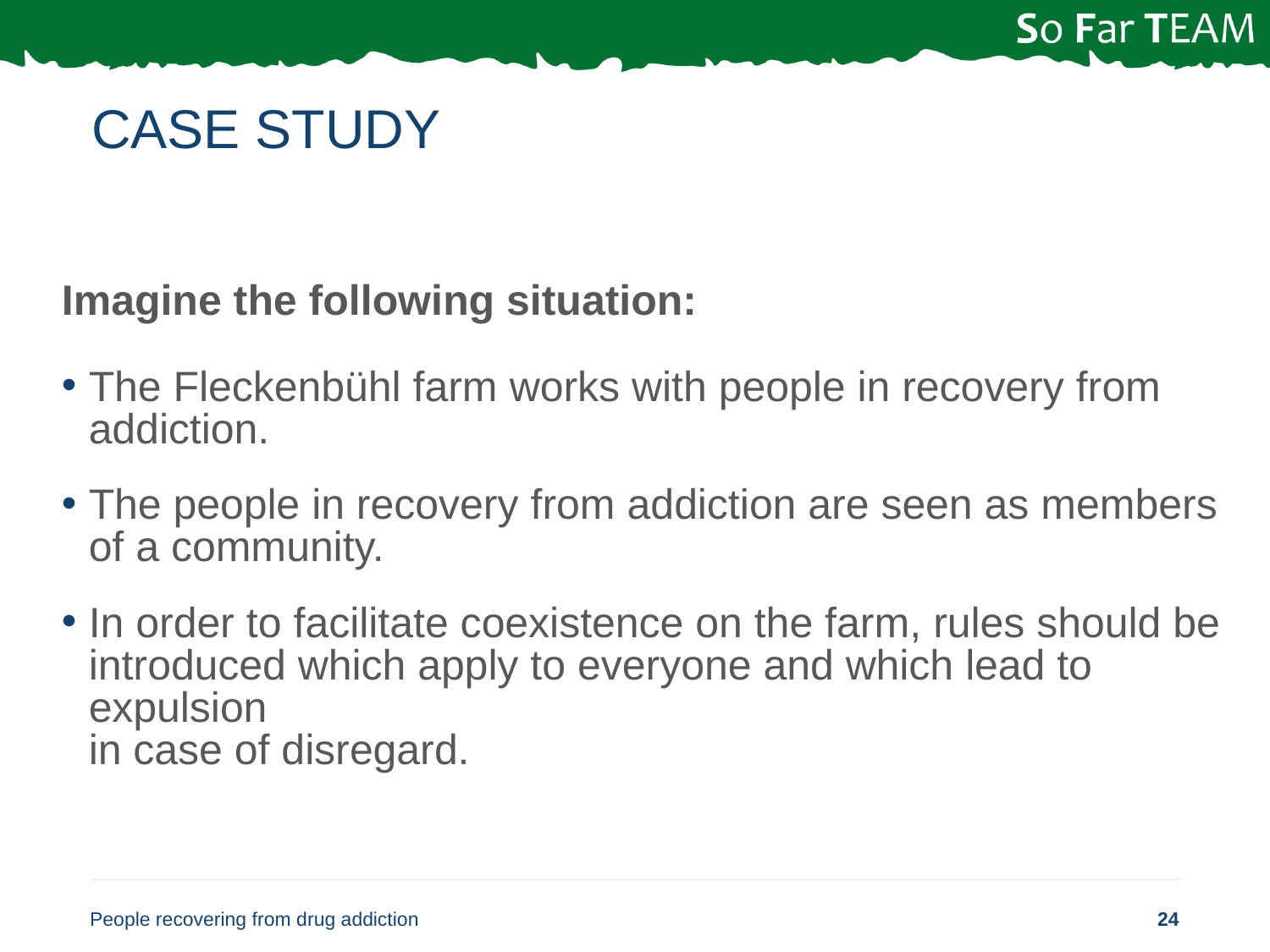

# Case Study
Imagine the following situation:
The Fleckenbühl farm works with people in recovery from addiction.
The people in recovery from addiction are seen as members of a community.
In order to facilitate coexistence on the farm, rules should be
introduced which apply to everyone and which lead to expulsion
in case of disregard.

People recovering from drug addiction
24